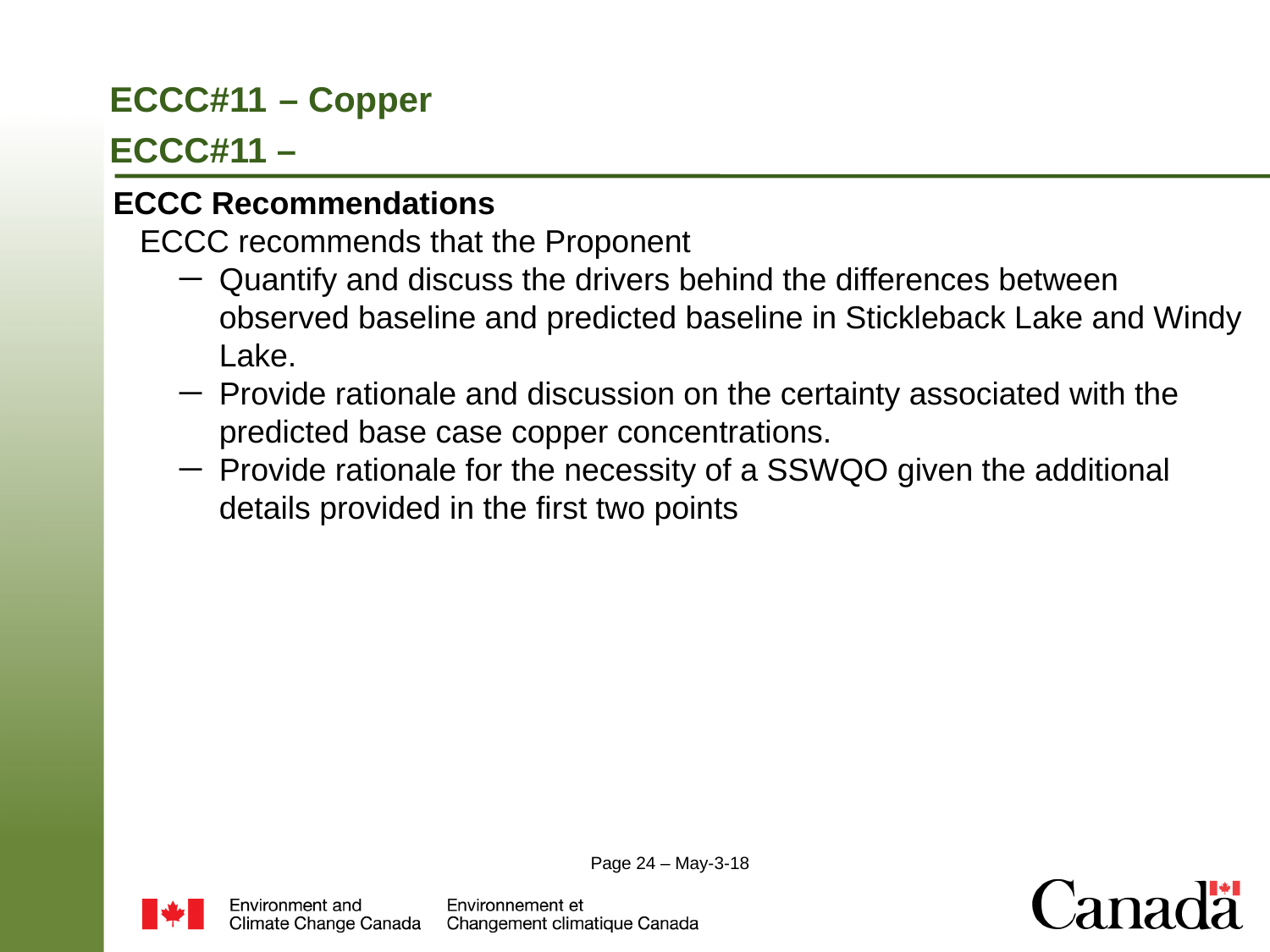

# ECCC#11 – Copper ECCC#11 –
ECCC Recommendations
   ECCC recommends that the Proponent
Quantify and discuss the drivers behind the differences between observed baseline and predicted baseline in Stickleback Lake and Windy Lake.
Provide rationale and discussion on the certainty associated with the predicted base case copper concentrations.
Provide rationale for the necessity of a SSWQO given the additional details provided in the first two points